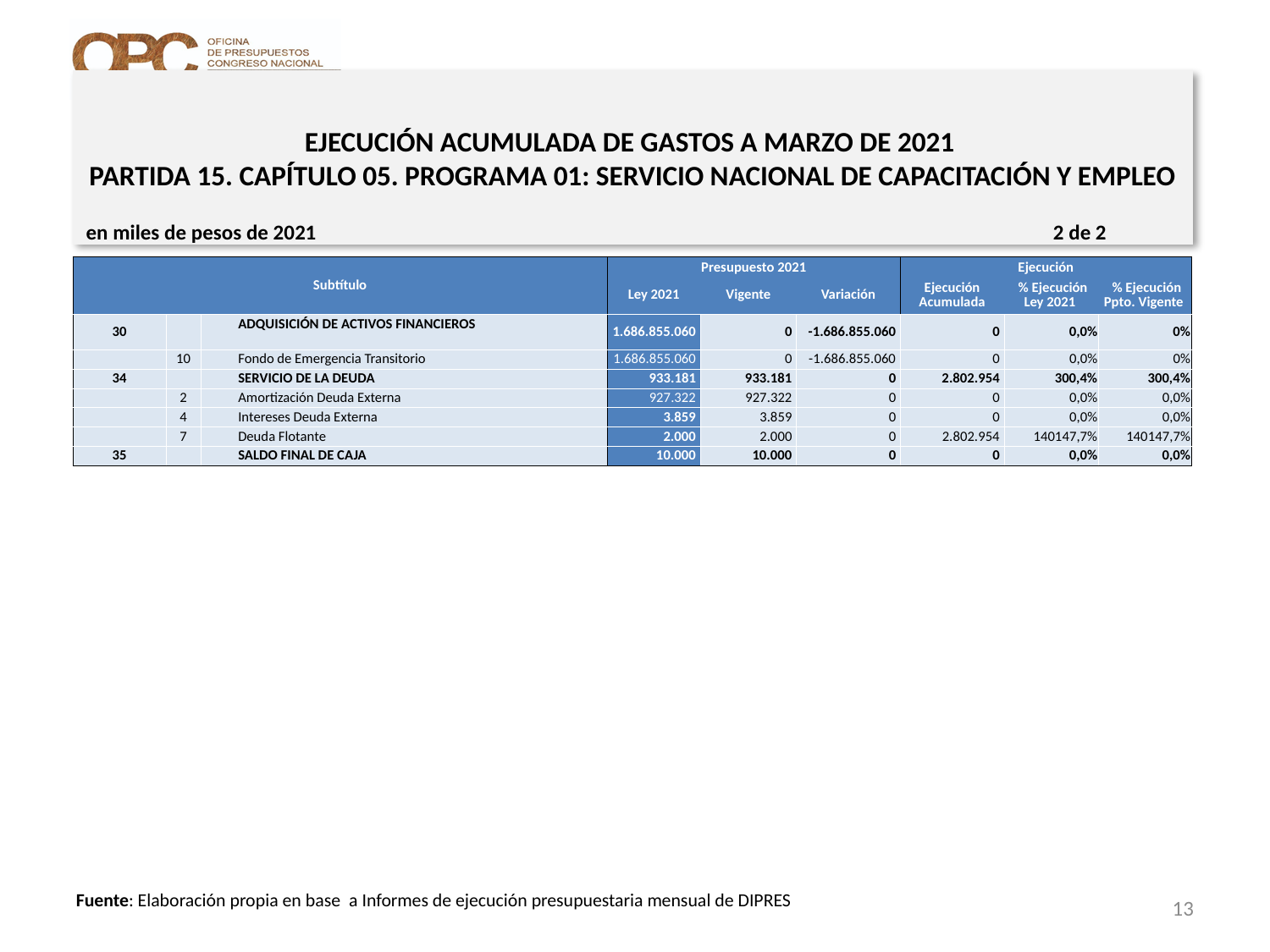

# EJECUCIÓN ACUMULADA DE GASTOS A MARZO DE 2021 PARTIDA 15. CAPÍTULO 05. PROGRAMA 01: SERVICIO NACIONAL DE CAPACITACIÓN Y EMPLEO
en miles de pesos de 2021                                                                                                                                                        2 de 2
| Subtítulo |  |  |  | Presupuesto 2021 |  |  | Ejecución |  |  |
| --- | --- | --- | --- | --- | --- | --- | --- | --- | --- |
|  |  |  |  | Ley 2021 | Vigente | Variación | Ejecución Acumulada | % Ejecución Ley 2021 | % Ejecución Ppto. Vigente |
| 30 |  |  | ADQUISICIÓN DE ACTIVOS FINANCIEROS | 1.686.855.060 | 0 | -1.686.855.060 | 0 | 0,0% | 0% |
|  | 10 |  | Fondo de Emergencia Transitorio | 1.686.855.060 | 0 | -1.686.855.060 | 0 | 0,0% | 0% |
| 34 |  |  | SERVICIO DE LA DEUDA | 933.181 | 933.181 | 0 | 2.802.954 | 300,4% | 300,4% |
|  | 2 |  | Amortización Deuda Externa | 927.322 | 927.322 | 0 | 0 | 0,0% | 0,0% |
|  | 4 |  | Intereses Deuda Externa | 3.859 | 3.859 | 0 | 0 | 0,0% | 0,0% |
|  | 7 |  | Deuda Flotante | 2.000 | 2.000 | 0 | 2.802.954 | 140147,7% | 140147,7% |
| 35 |  |  | SALDO FINAL DE CAJA | 10.000 | 10.000 | 0 | 0 | 0,0% | 0,0% |
13